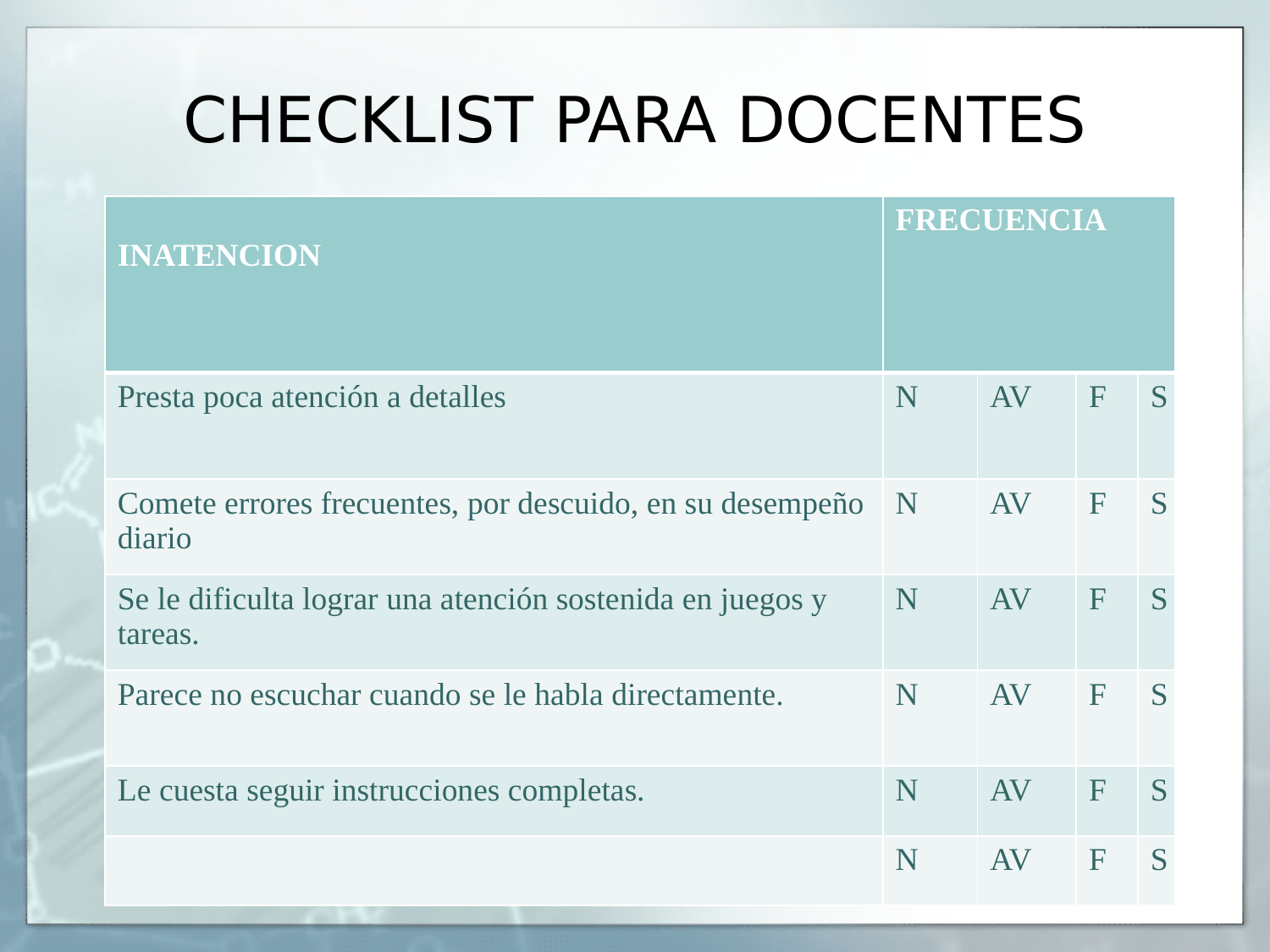

# CHECKLIST PARA DOCENTES
| INATENCION | FRECUENCIA |  |  |  |
| --- | --- | --- | --- | --- |
| Presta poca atención a detalles | N | AV | F | S |
| Comete errores frecuentes, por descuido, en su desempeño diario | N | AV | F | S |
| Se le dificulta lograr una atención sostenida en juegos y tareas. | N | AV | F | S |
| Parece no escuchar cuando se le habla directamente. | N | AV | F | S |
| Le cuesta seguir instrucciones completas. | N | AV | F | S |
|  | N | AV | F | S |